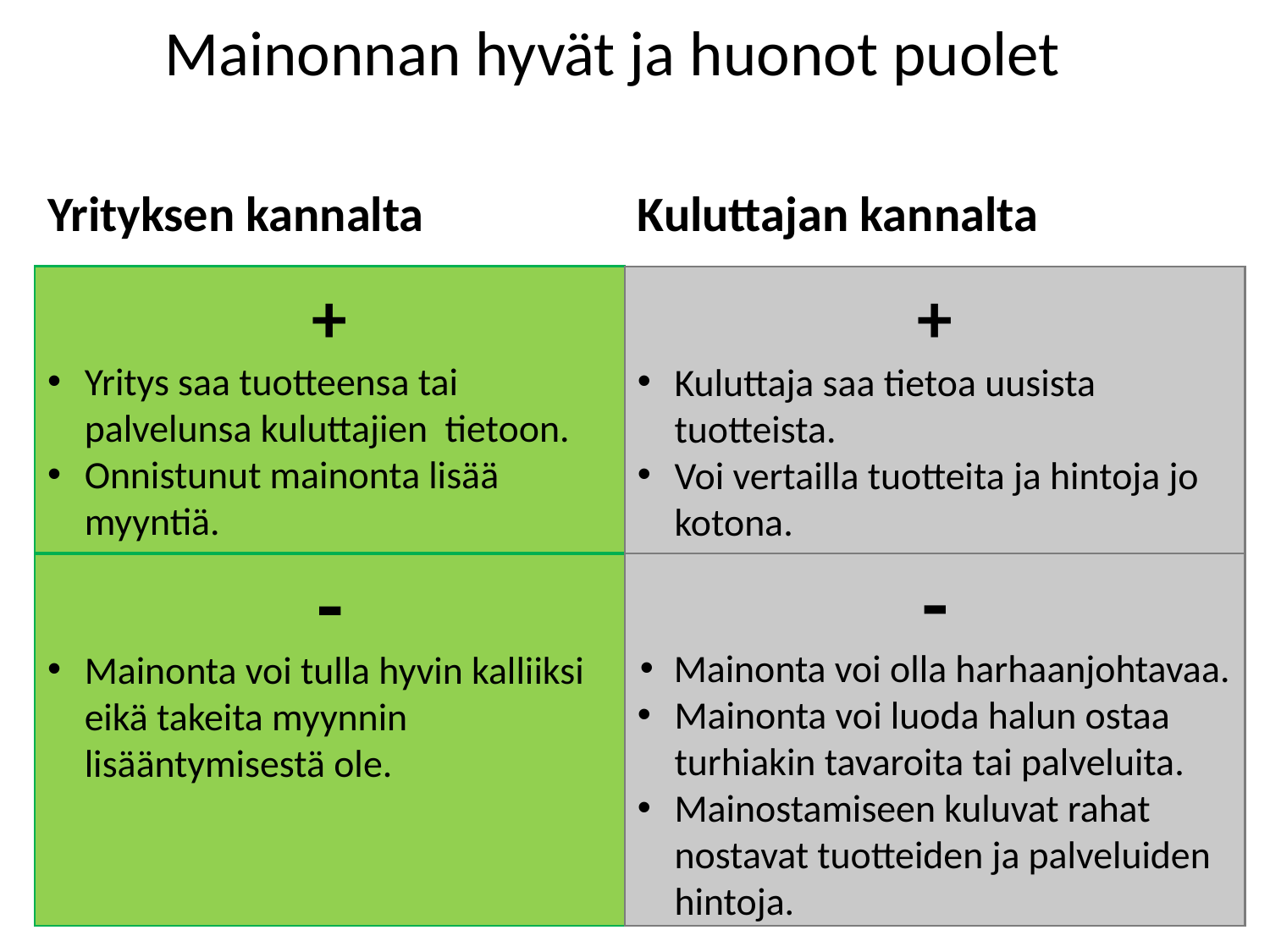

Mainonnan hyvät ja huonot puolet
Yrityksen kannalta
Kuluttajan kannalta
+
Yritys saa tuotteensa tai palvelunsa kuluttajien  tietoon.
Onnistunut mainonta lisää myyntiä.
+
Kuluttaja saa tietoa uusista tuotteista.
Voi vertailla tuotteita ja hintoja jo kotona.

−
 Mainonta voi olla harhaanjohtavaa.
Mainonta voi luoda halun ostaa turhiakin tavaroita tai palveluita.
Mainostamiseen kuluvat rahat nostavat tuotteiden ja palveluiden hintoja.
−
Mainonta voi tulla hyvin kalliiksi eikä takeita myynnin lisääntymisestä ole.